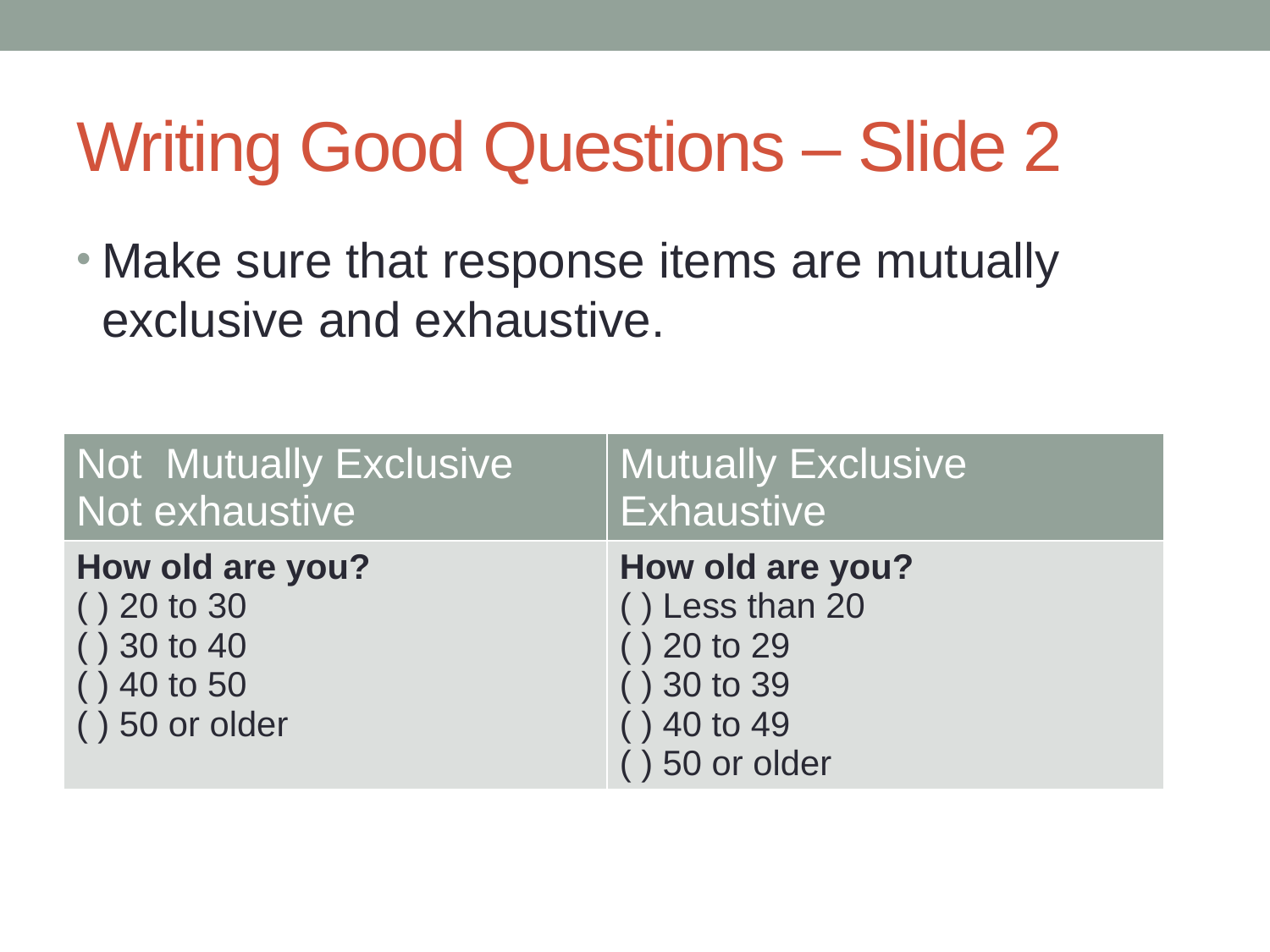

# Writing Good Questions – Slide 2
Make sure that response items are mutually exclusive and exhaustive.

| Not Mutually Exclusive Not exhaustive | Mutually Exclusive Exhaustive |
| --- | --- |
| How old are you? ( ) 20 to 30 ( ) 30 to 40 ( ) 40 to 50 ( ) 50 or older | How old are you? ( ) Less than 20 ( ) 20 to 29 ( ) 30 to 39 ( ) 40 to 49 ( ) 50 or older |